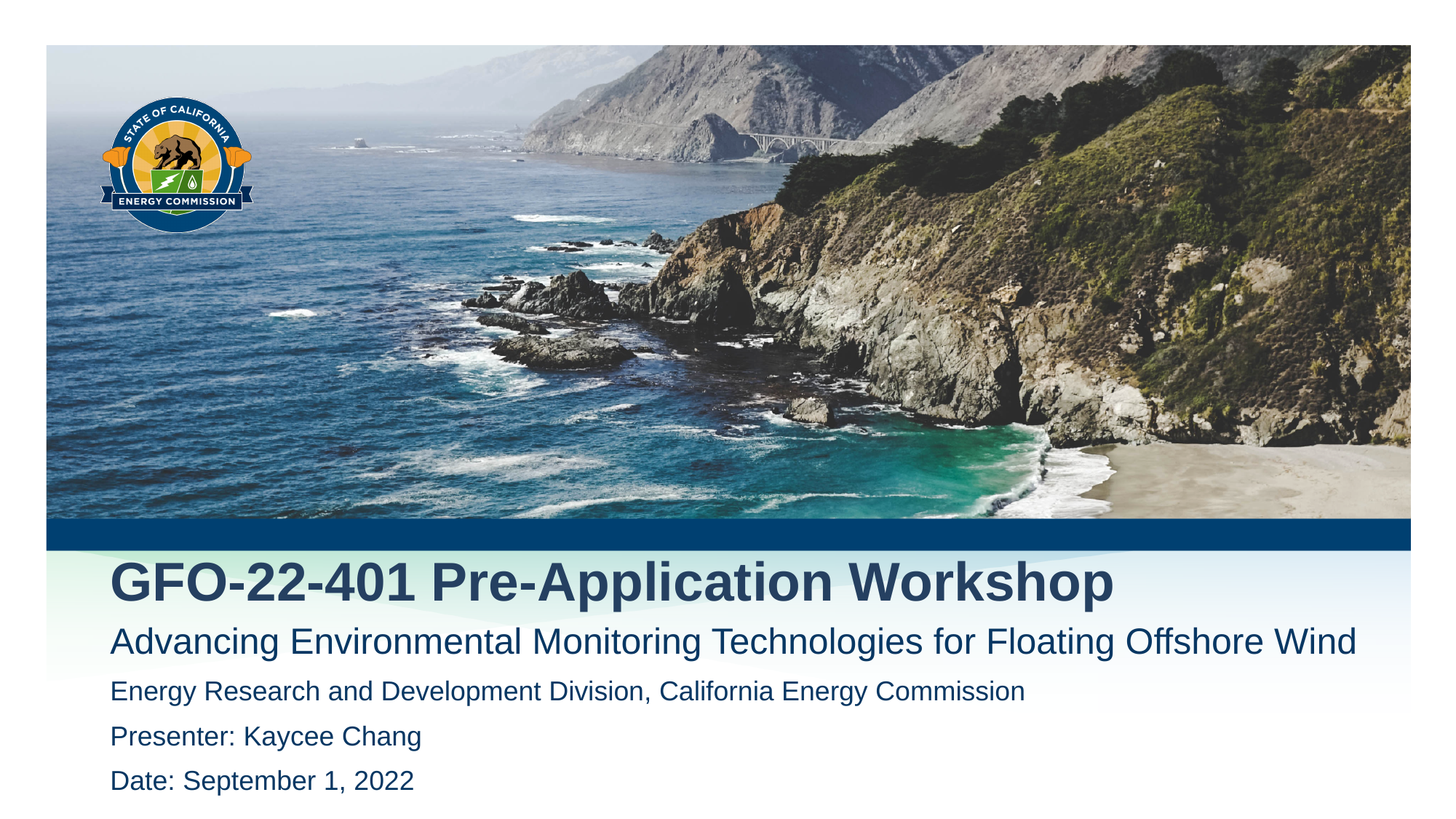

# GFO-22-401 Pre-Application Workshop
Advancing Environmental Monitoring Technologies for Floating Offshore Wind
Energy Research and Development Division, California Energy Commission
Presenter: Kaycee Chang
Date: September 1, 2022